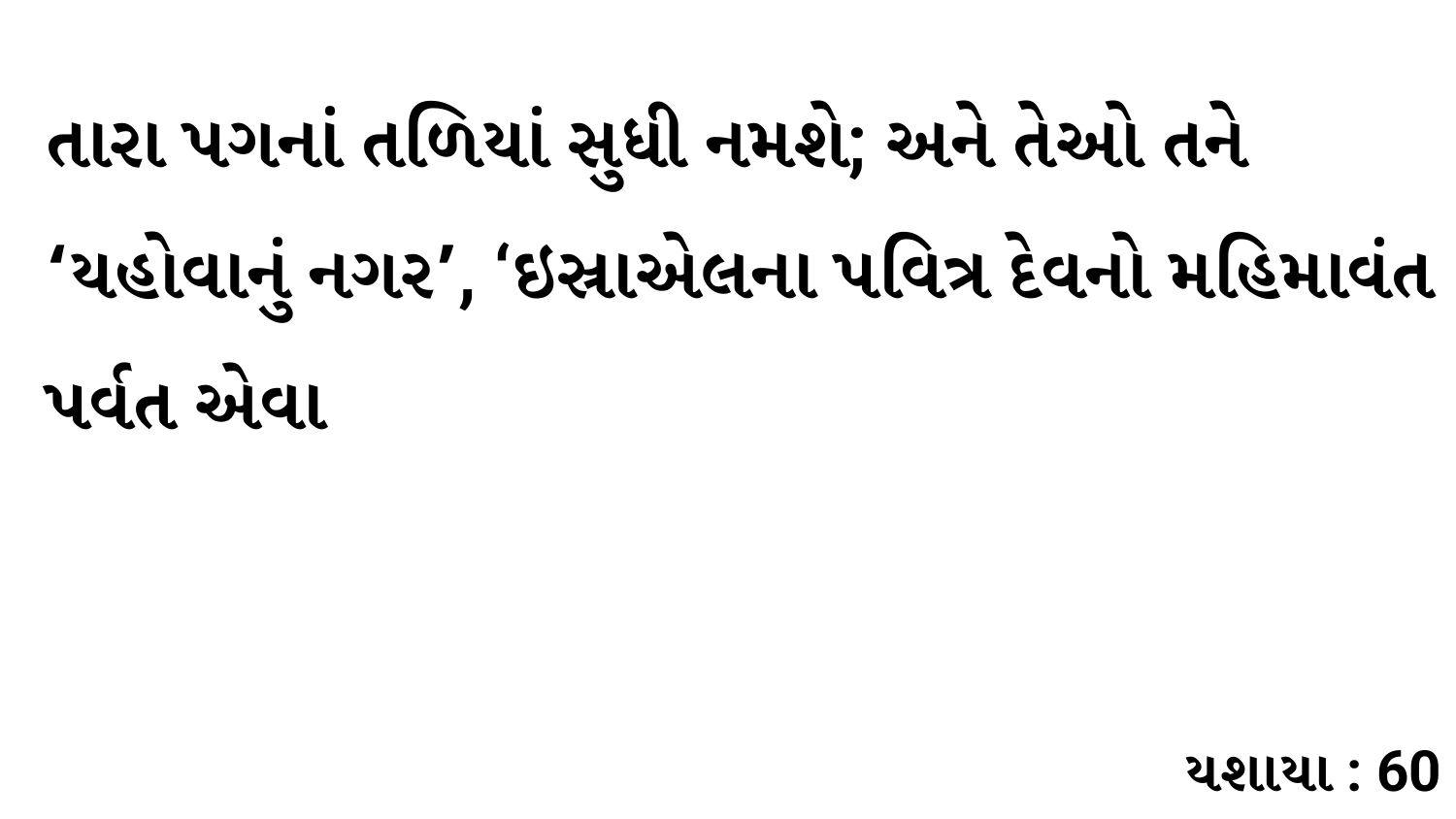

તારા પગનાં તળિયાં સુધી નમશે; અને તેઓ તને ‘યહોવાનું નગર’, ‘ઇસ્રાએલના પવિત્ર દેવનો મહિમાવંત પર્વત એવા
યશાયા : 60